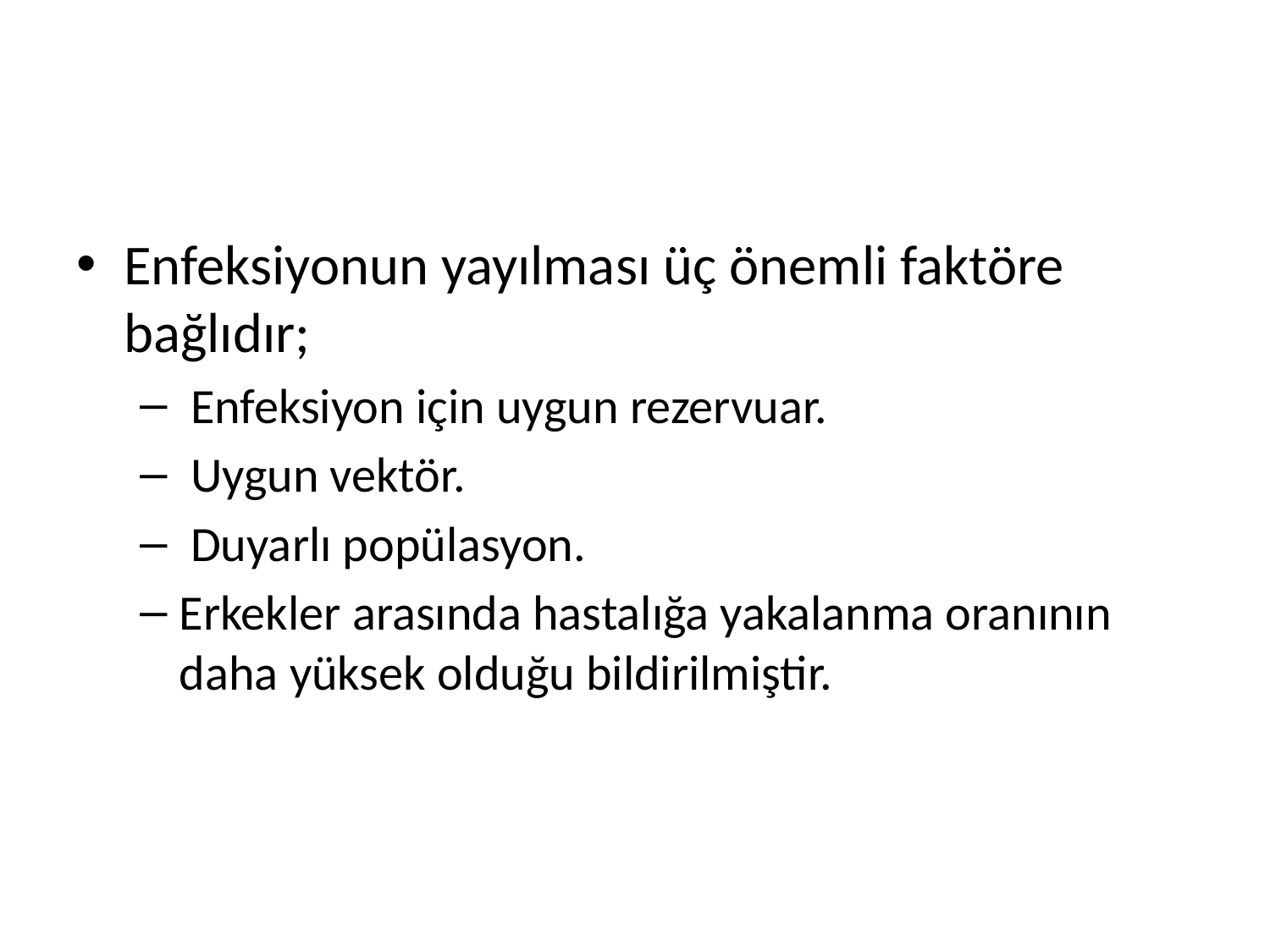

Enfeksiyonun yayılması üç önemli faktöre bağlıdır;
 Enfeksiyon için uygun rezervuar.
 Uygun vektör.
 Duyarlı popülasyon.
Erkekler arasında hastalığa yakalanma oranının daha yüksek olduğu bildirilmiştir.